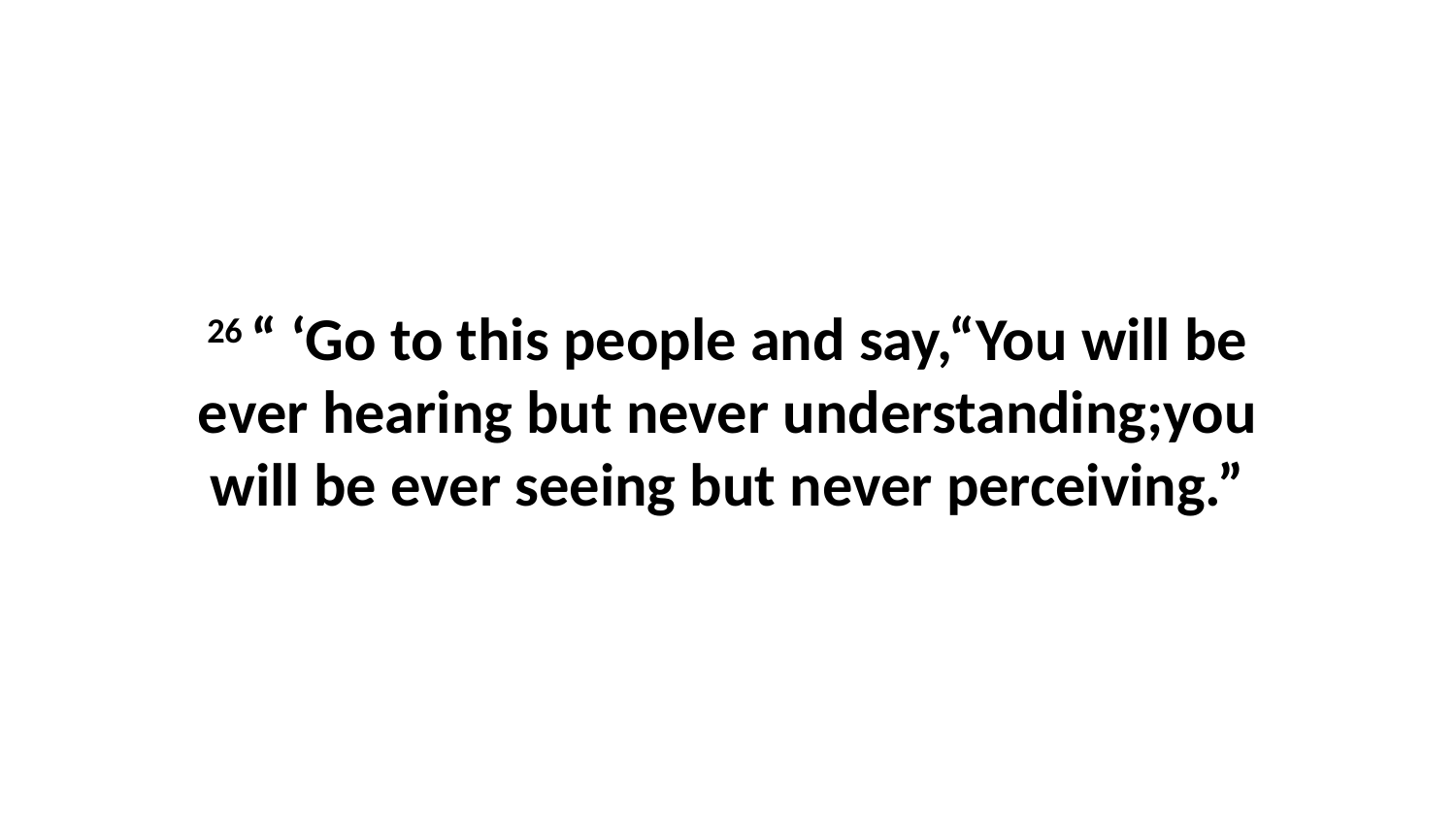

26 “ ‘Go to this people and say,“You will be ever hearing but never understanding;you will be ever seeing but never perceiving.”